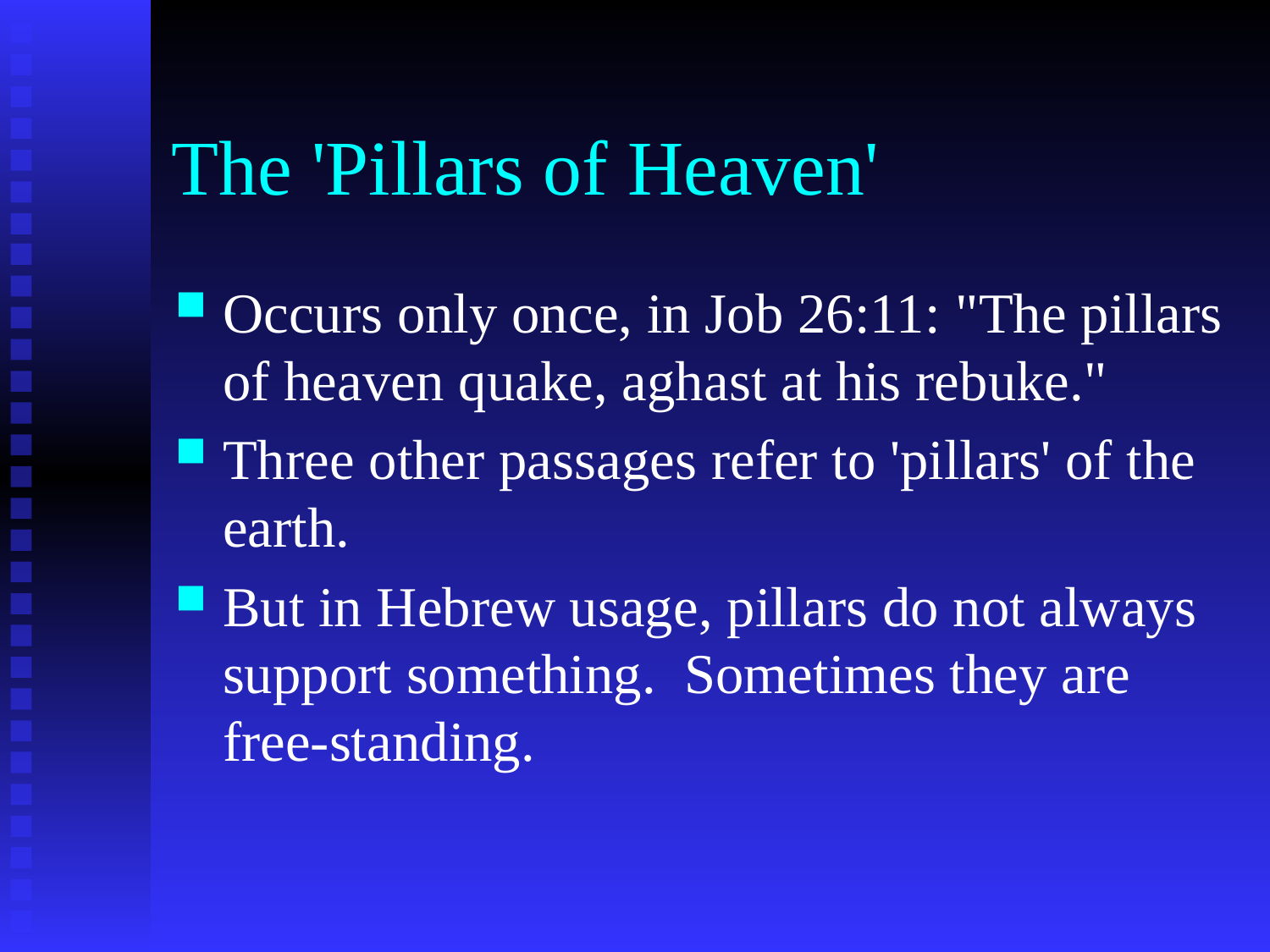

# The 'Pillars of Heaven'
Occurs only once, in Job 26:11: "The pillars of heaven quake, aghast at his rebuke."
Three other passages refer to 'pillars' of the earth.
But in Hebrew usage, pillars do not always support something.  Sometimes they are free-standing.